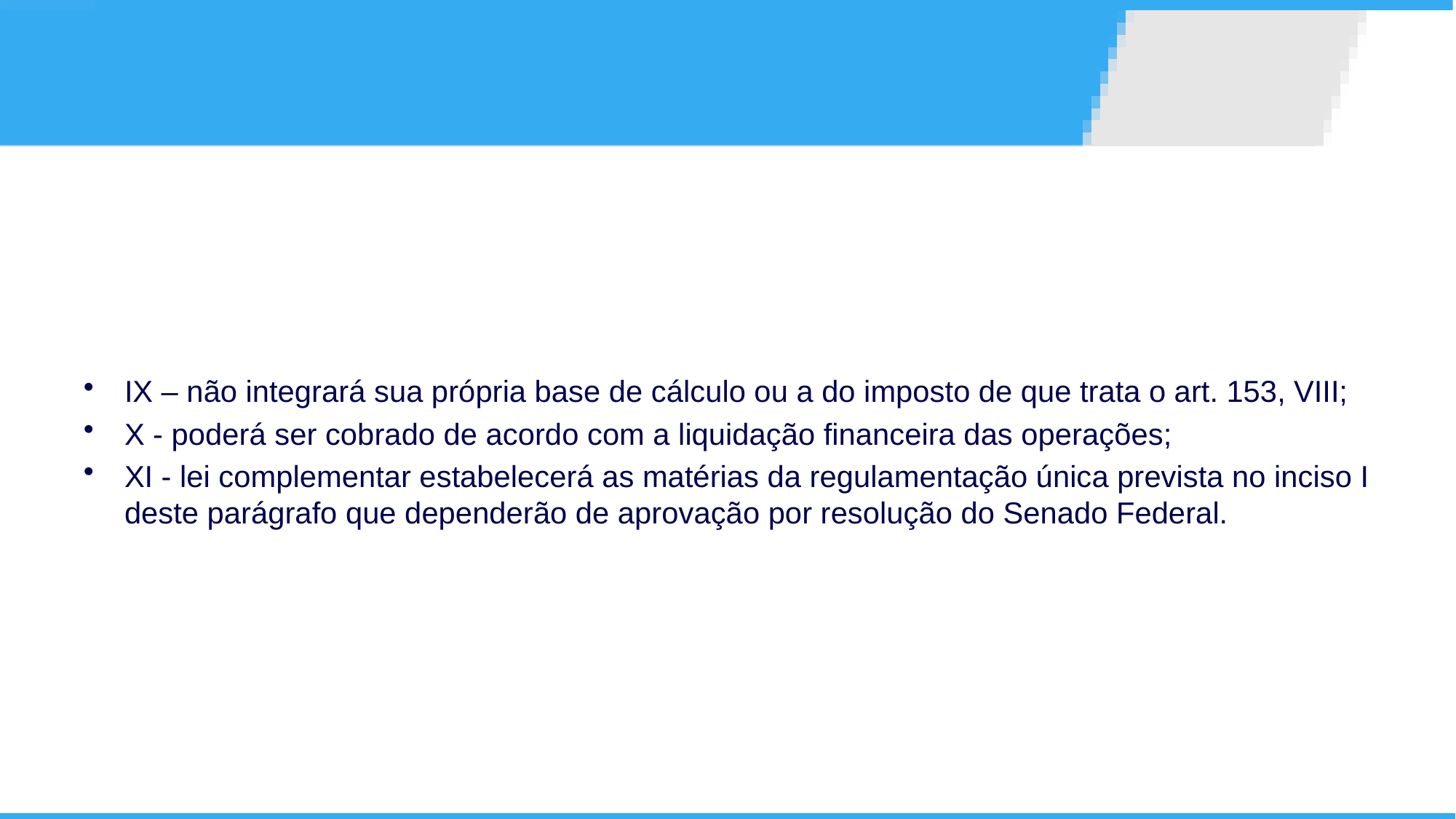

IX – não integrará sua própria base de cálculo ou a do imposto de que trata o art. 153, VIII;
X - poderá ser cobrado de acordo com a liquidação financeira das operações;
XI - lei complementar estabelecerá as matérias da regulamentação única prevista no inciso I deste parágrafo que dependerão de aprovação por resolução do Senado Federal.